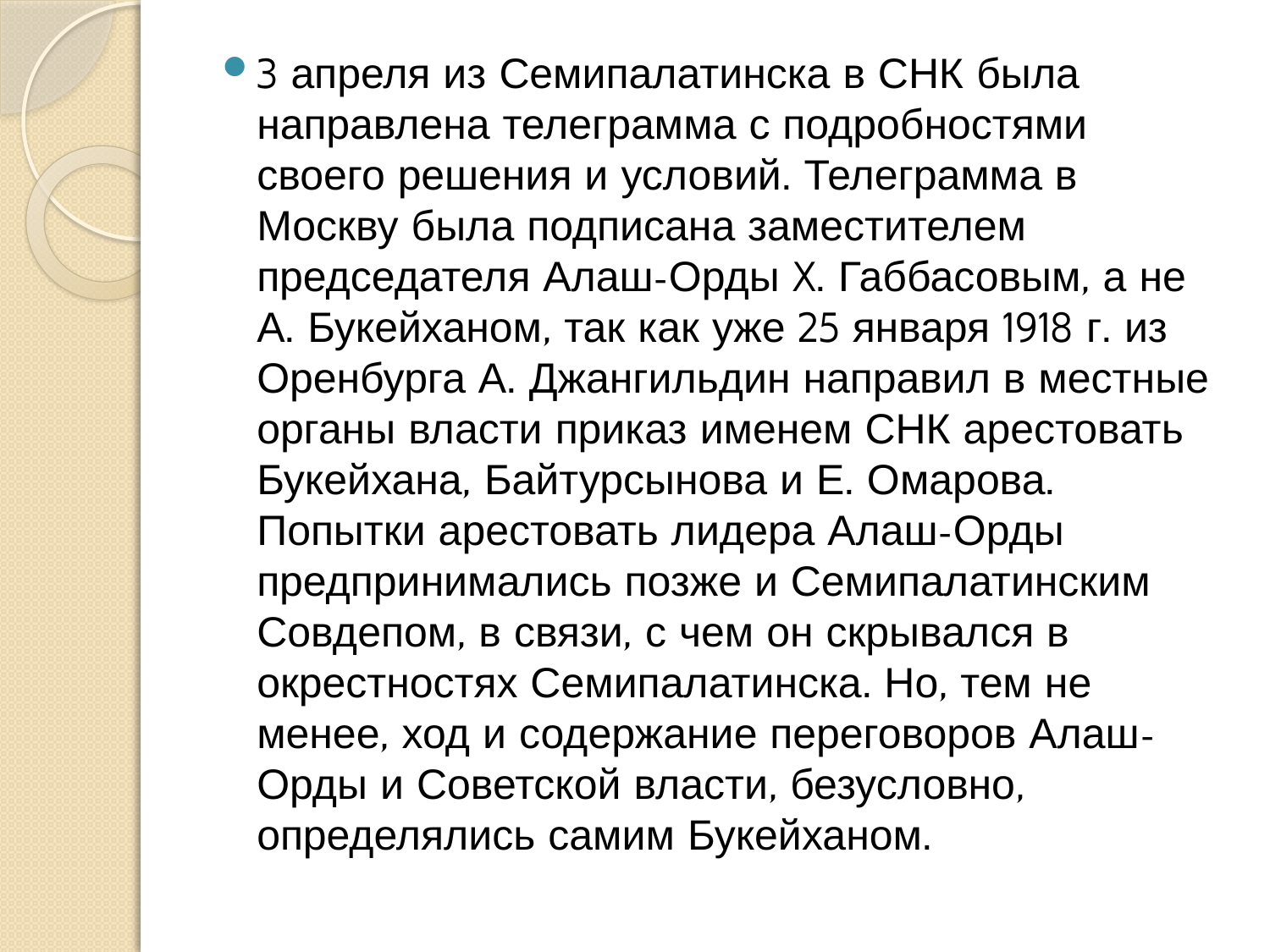

3 апреля из Семипалатинска в СНК была направлена телеграмма с подробностями своего решения и условий. Телеграмма в Москву была подписана заместителем председателя Алаш-Орды X. Габбасовым, а не А. Букейханом, так как уже 25 января 1918 г. из Оренбурга А. Джангильдин направил в местные органы власти приказ именем СНК арестовать Букейхана, Байтурсынова и Е. Омарова. Попытки арестовать лидера Алаш-Орды предпринимались позже и Семипалатинским Совдепом, в связи, с чем он скрывался в окрестностях Семипалатинска. Но, тем не менее, ход и содержание переговоров Алаш-Орды и Советской власти, безусловно, определялись самим Букейханом.